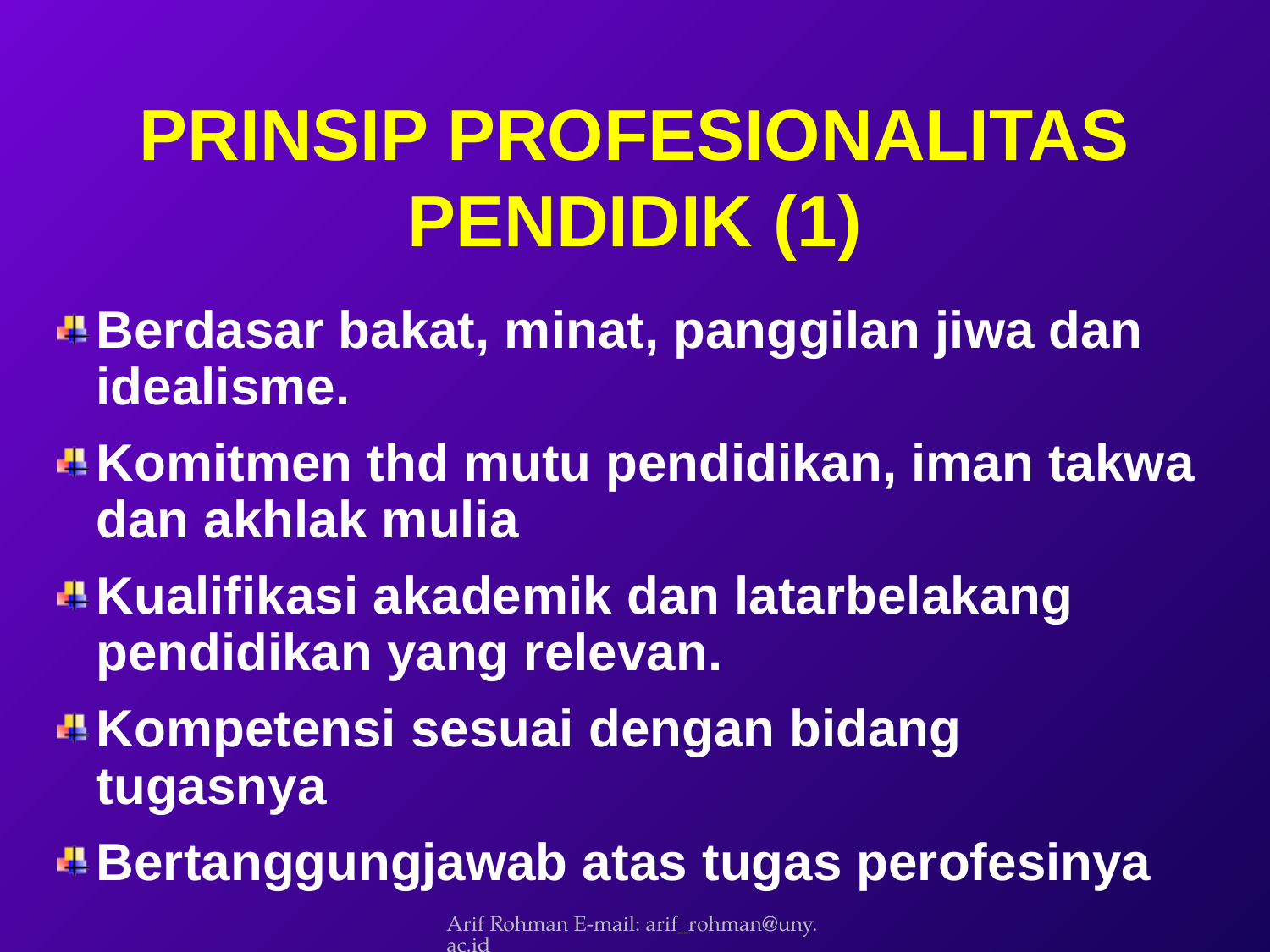

# PRINSIP PROFESIONALITAS PENDIDIK (1)

Berdasar bakat, minat, panggilan jiwa dan idealisme.
Komitmen thd mutu pendidikan, iman takwa dan akhlak mulia
Kualifikasi akademik dan latarbelakang pendidikan yang relevan.
Kompetensi sesuai dengan bidang tugasnya
Bertanggungjawab atas tugas perofesinya
Arif Rohman E-mail: arif_rohman@uny.ac.id